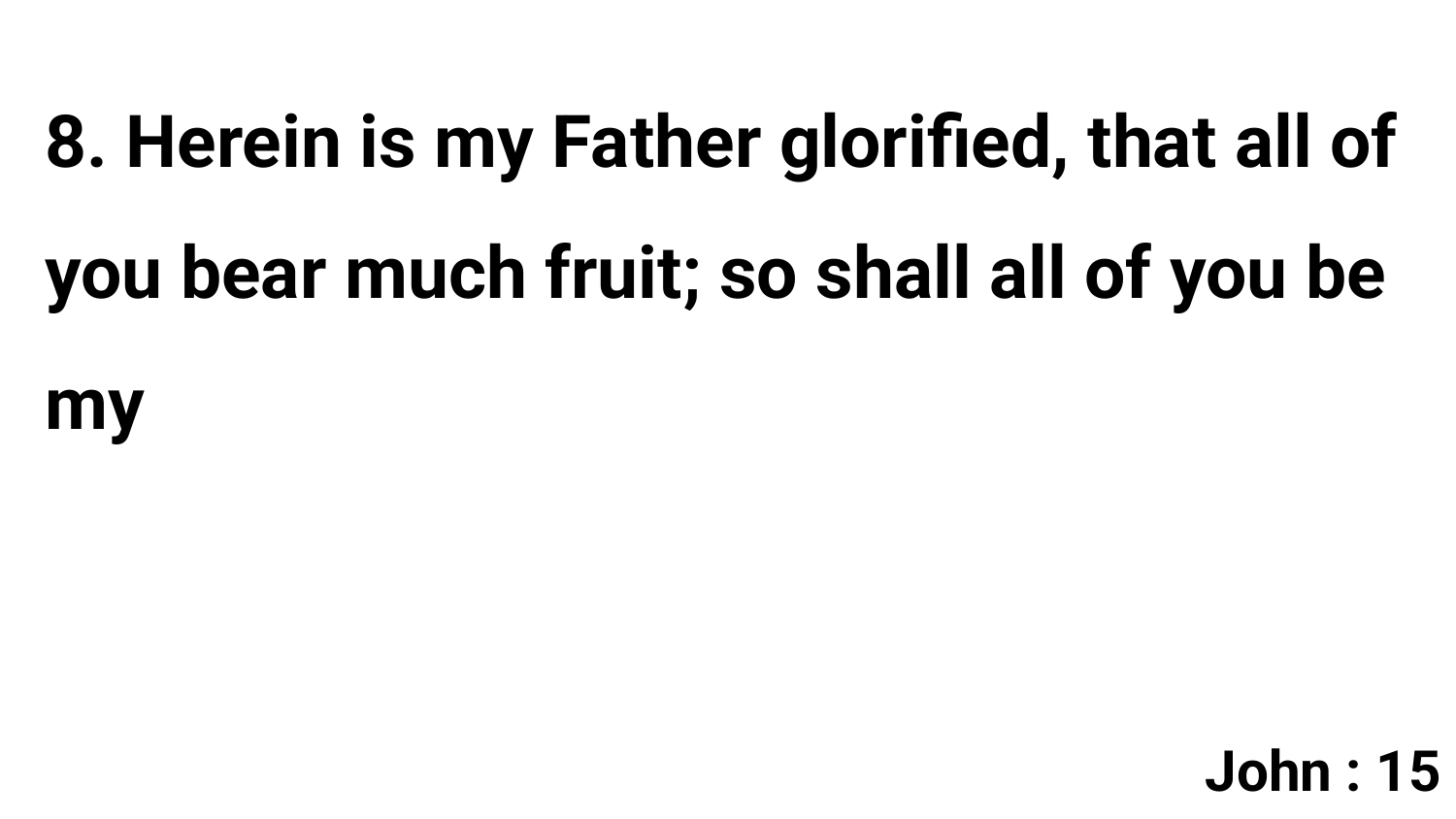

8. Herein is my Father glorified, that all of you bear much fruit; so shall all of you be my
John : 15